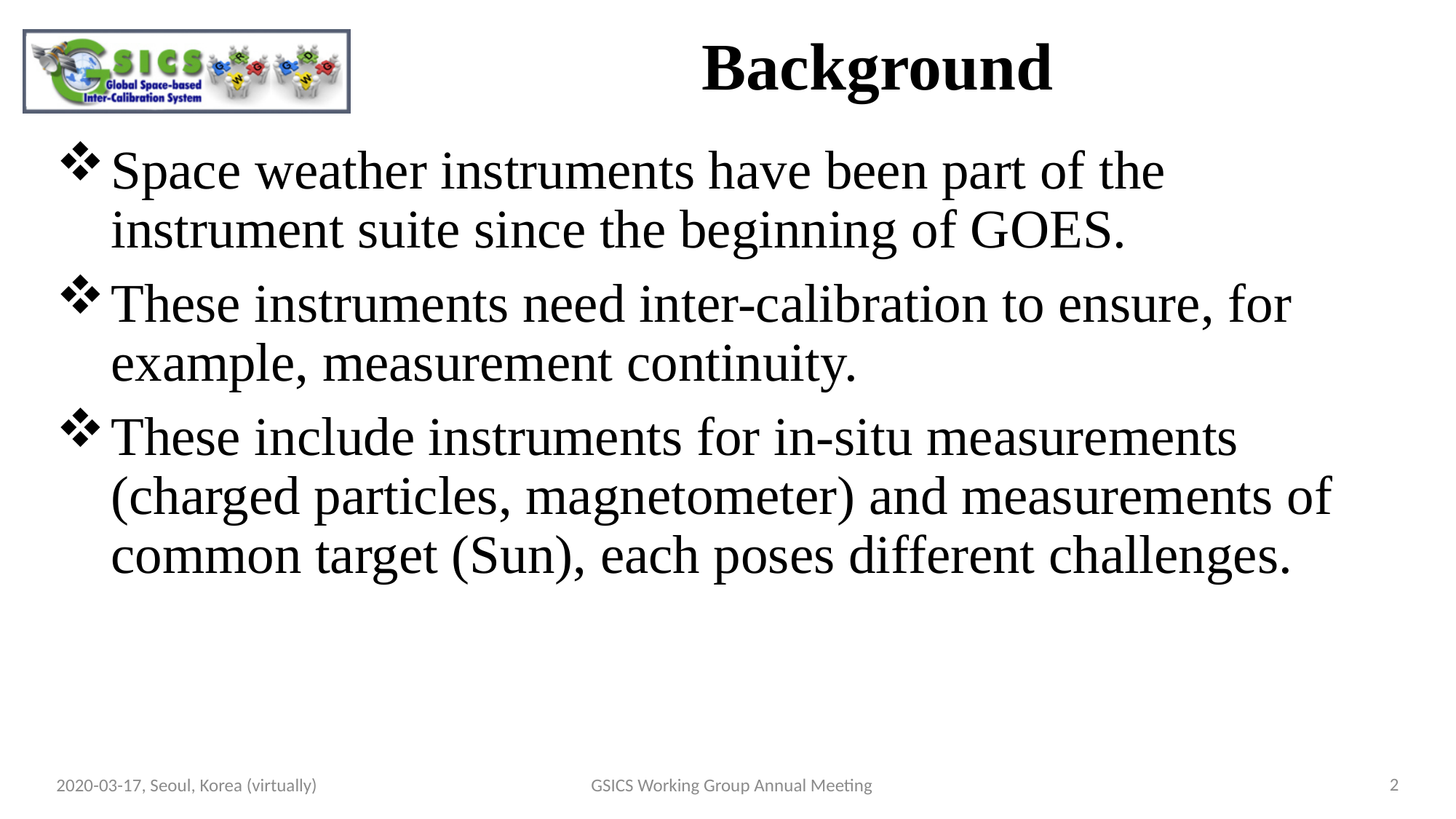

# Background
Space weather instruments have been part of the instrument suite since the beginning of GOES.
These instruments need inter-calibration to ensure, for example, measurement continuity.
These include instruments for in-situ measurements (charged particles, magnetometer) and measurements of common target (Sun), each poses different challenges.

2020-03-17, Seoul, Korea (virtually)
GSICS Working Group Annual Meeting
2